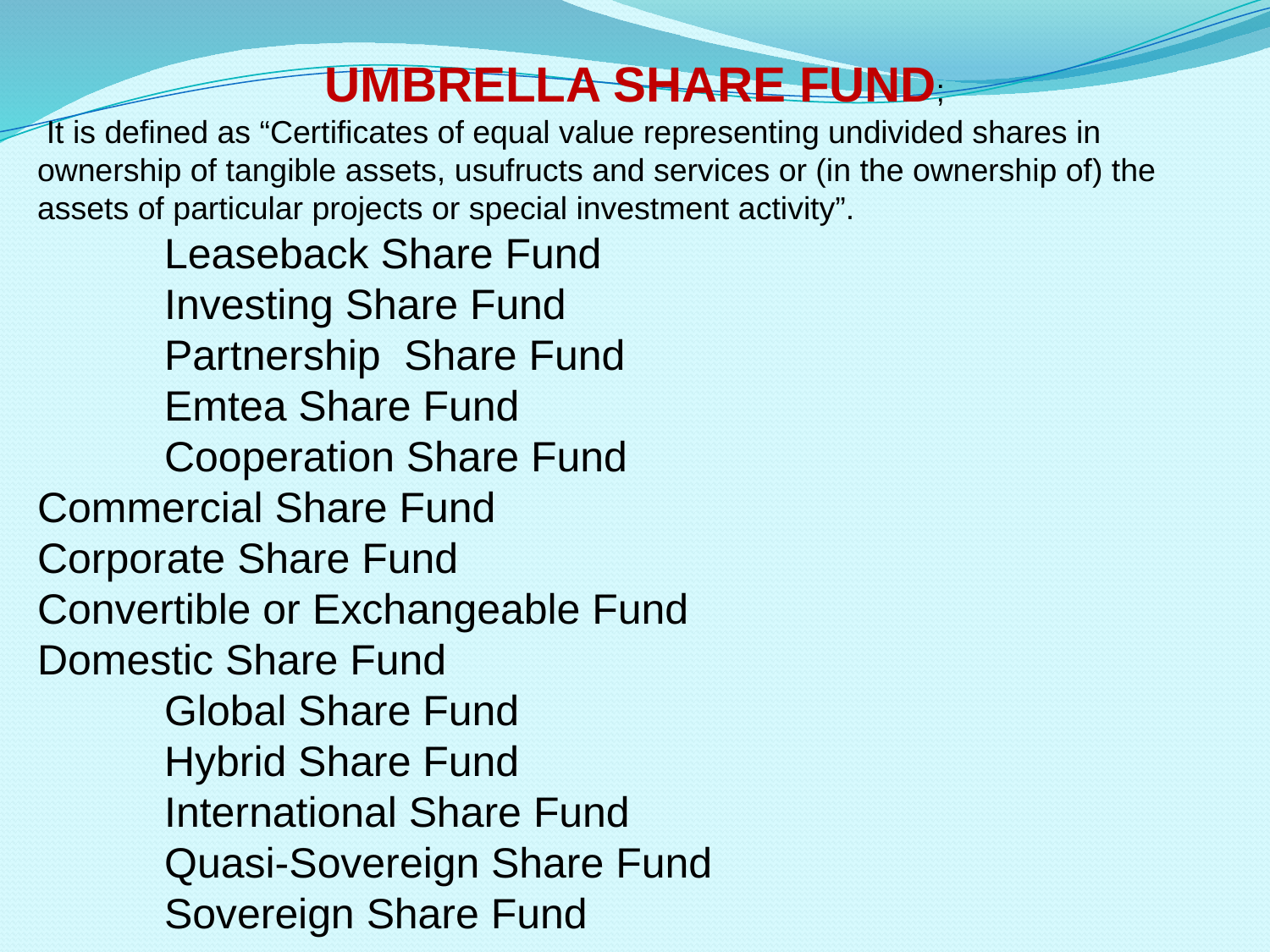

UMBRELLA SHARE FUND;
 It is deﬁned as “Certiﬁcates of equal value representing undivided shares in ownership of tangible assets, usufructs and services or (in the ownership of) the assets of particular projects or special investment activity”.
 	Leaseback Share Fund
	Investing Share Fund
	Partnership  Share Fund
	Emtea Share Fund
	Cooperation Share Fund
Commercial Share Fund
Corporate Share Fund
Convertible or Exchangeable Fund
Domestic Share Fund
	Global Share Fund
	Hybrid Share Fund
	International Share Fund
	Quasi-Sovereign Share Fund
	Sovereign Share Fund